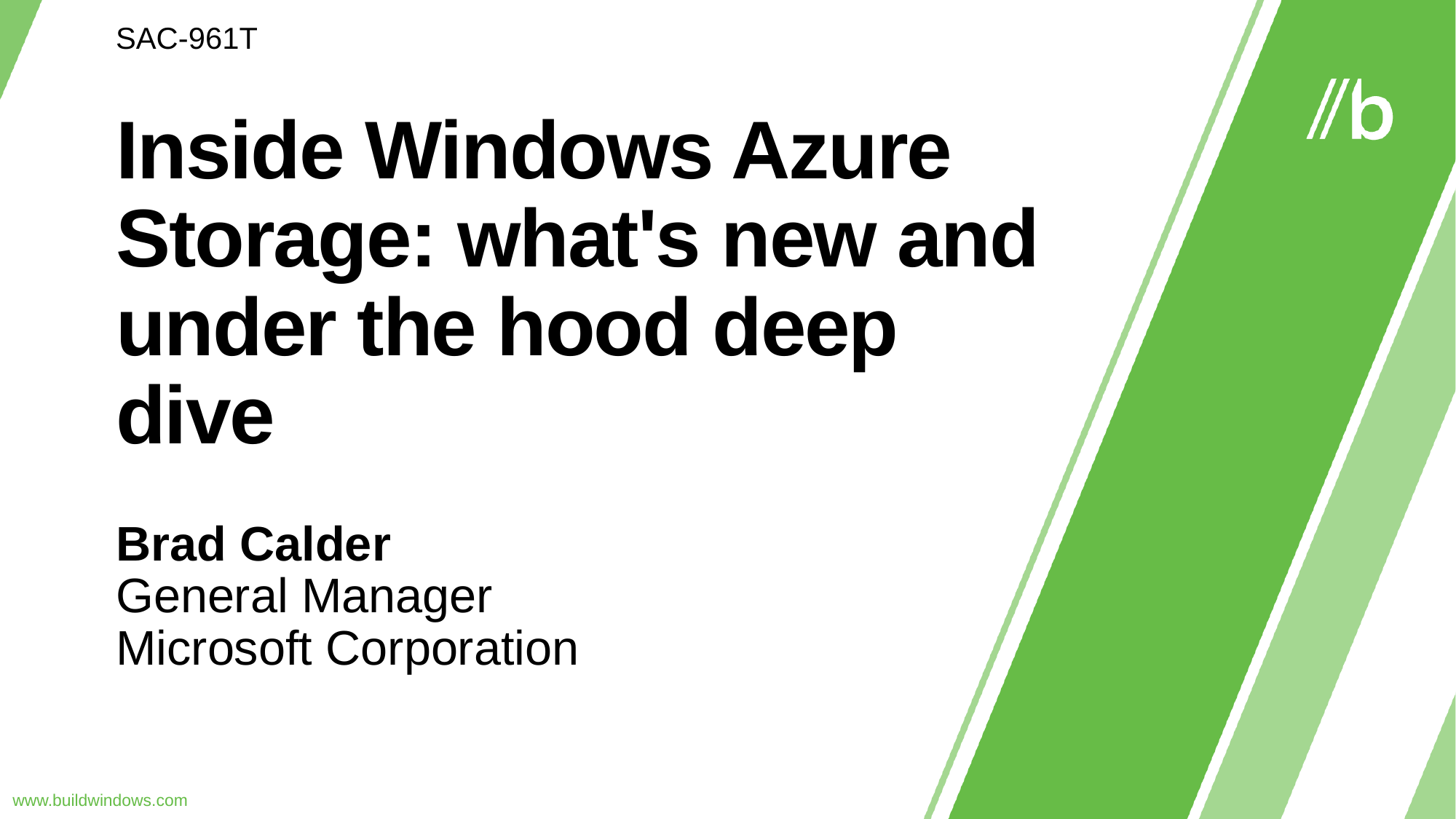

SAC-961T
# Inside Windows Azure Storage: what's new and under the hood deep dive
Brad Calder
General Manager
Microsoft Corporation